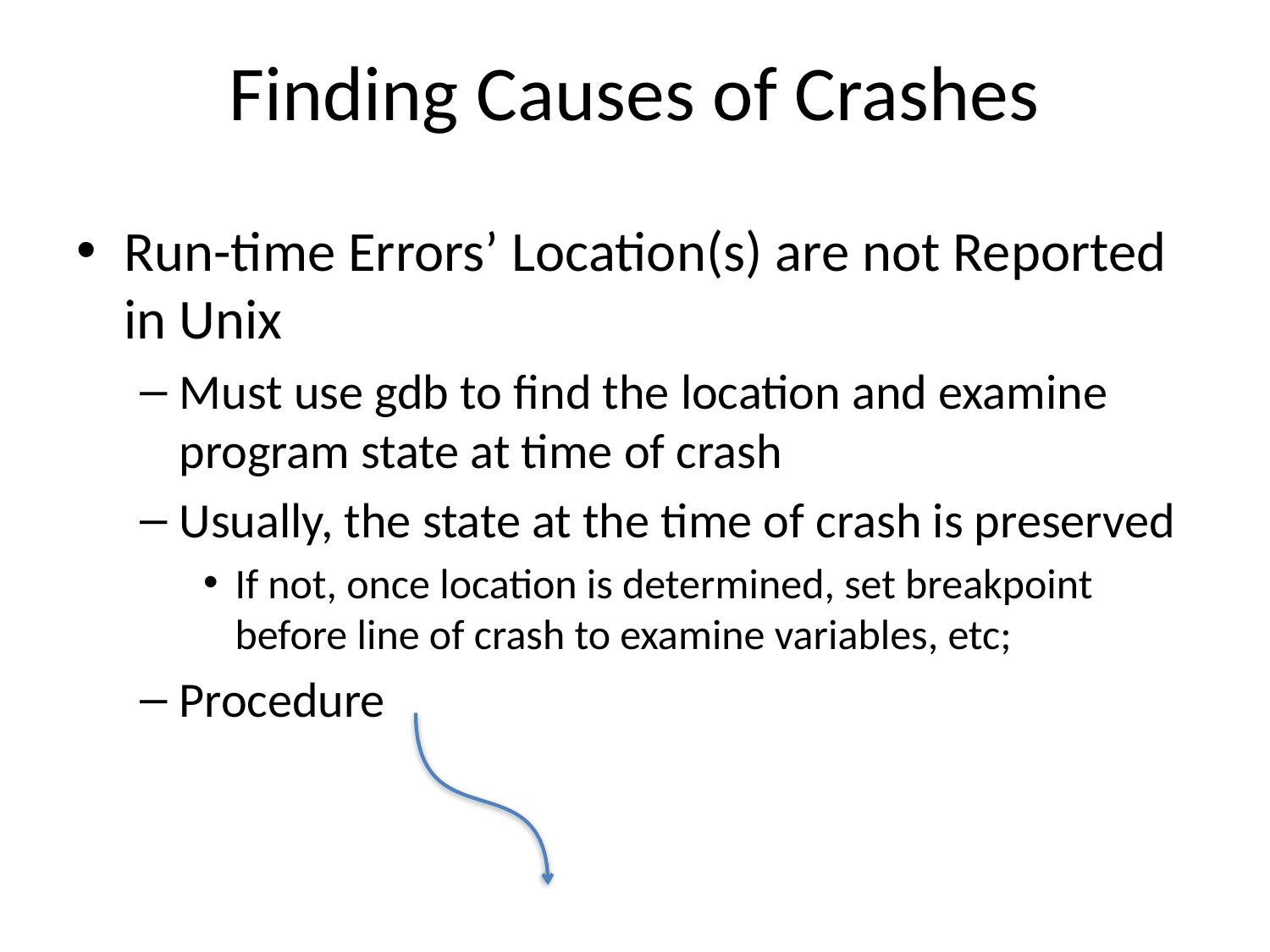

# Finding Causes of Crashes
Run-time Errors’ Location(s) are not Reported in Unix
Must use gdb to find the location and examine program state at time of crash
Usually, the state at the time of crash is preserved
If not, once location is determined, set breakpoint before line of crash to examine variables, etc;
Procedure